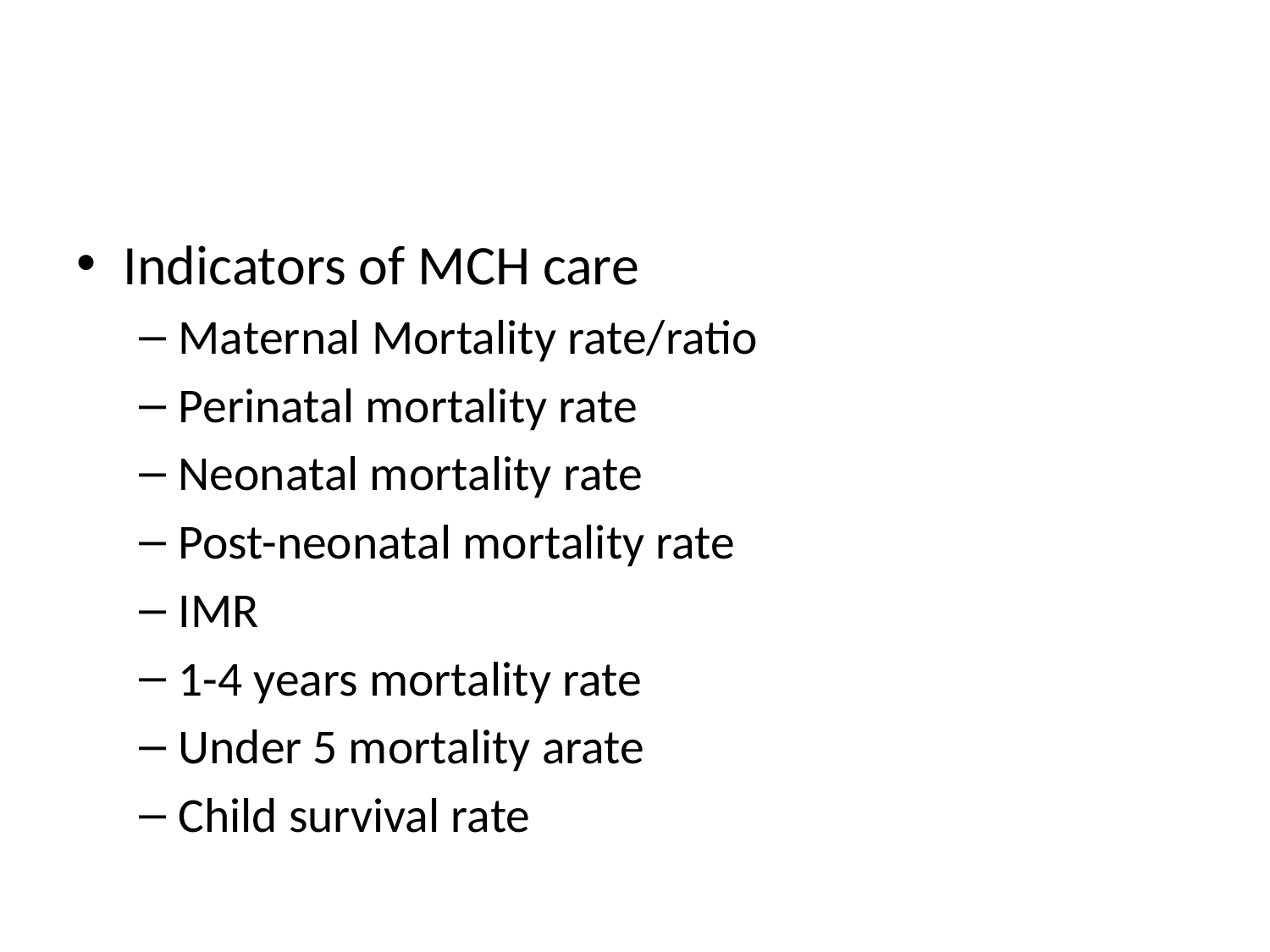

#
Indicators of MCH care
Maternal Mortality rate/ratio
Perinatal mortality rate
Neonatal mortality rate
Post-neonatal mortality rate
IMR
1-4 years mortality rate
Under 5 mortality arate
Child survival rate